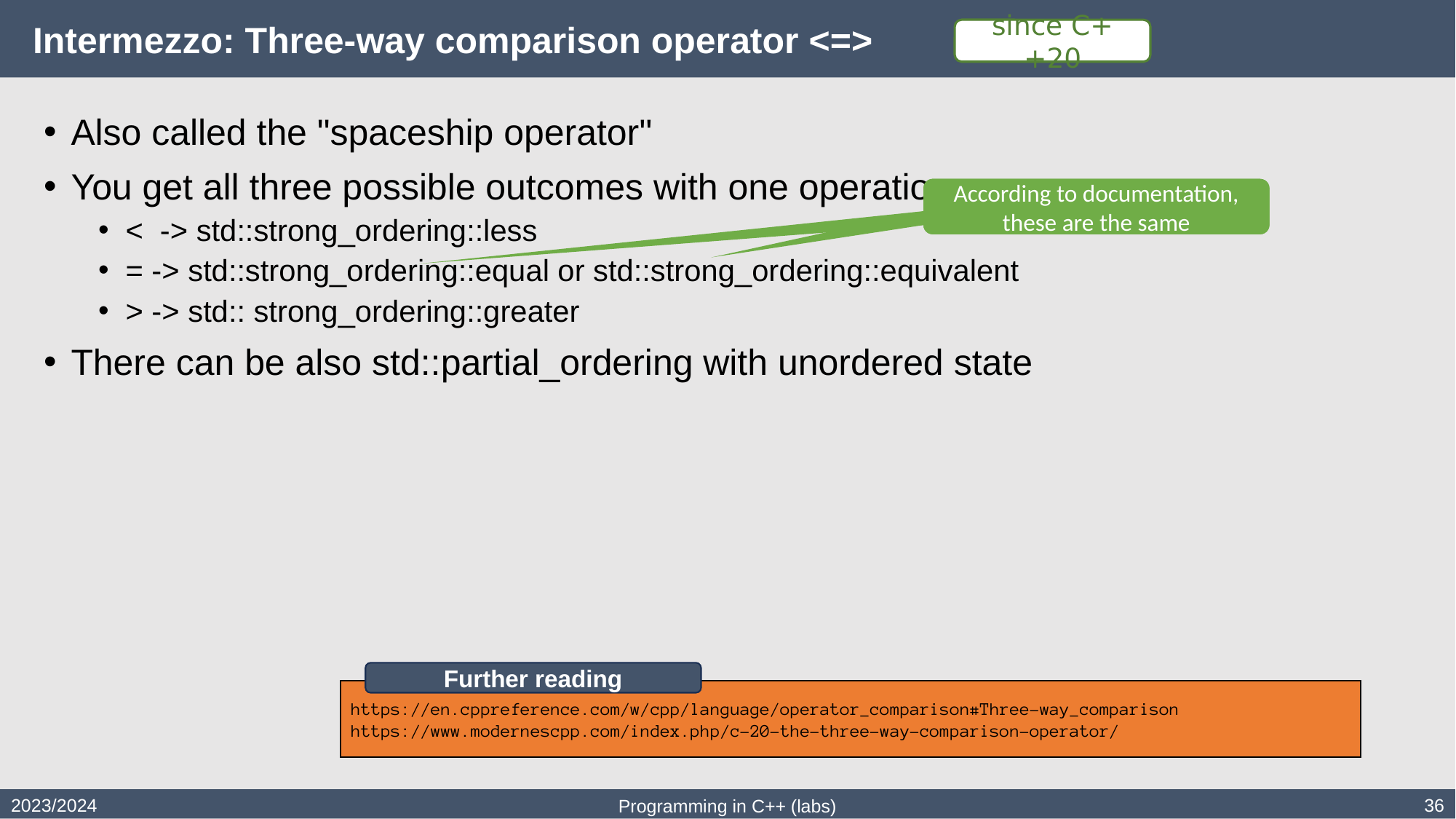

# Intermezzo: Three-way comparison operator <=>
since C++20
Also called the "spaceship operator"
You get all three possible outcomes with one operation.
<  -> std::strong_ordering::less
= -> std::strong_ordering::equal or std::strong_ordering::equivalent
> -> std:: strong_ordering::greater
There can be also std::partial_ordering with unordered state

According to documentation, these are the same
According to documentation, these are the same
Further reading
https://en.cppreference.com/w/cpp/language/operator_comparison#Three-way_comparison
https://www.modernescpp.com/index.php/c-20-the-three-way-comparison-operator/
2023/2024
36
Programming in C++ (labs)